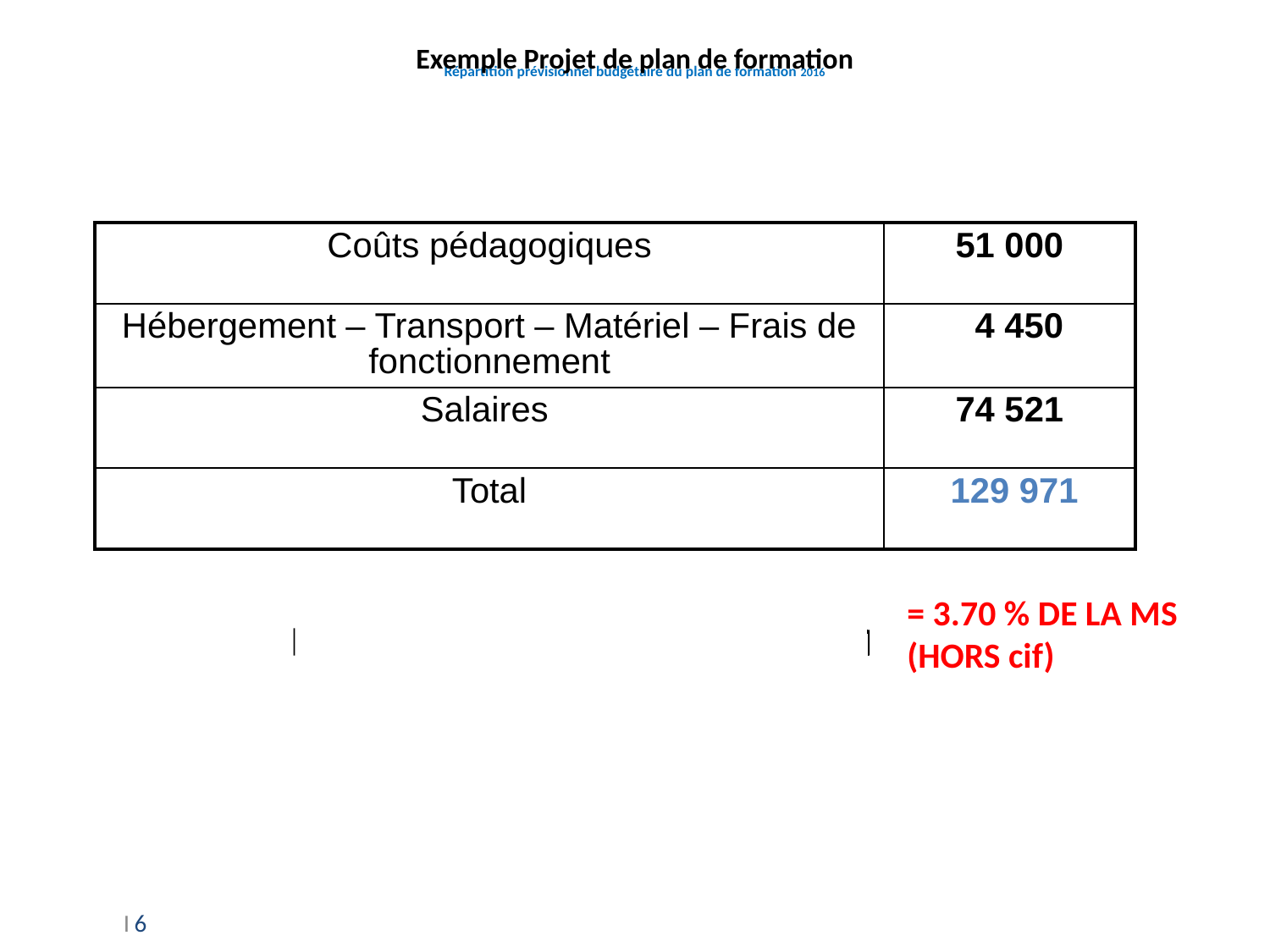

# Répartition prévisionnel budgétaire du plan de formation 2016
Exemple Projet de plan de formation

| Coûts pédagogiques | 51 000 |
| --- | --- |
| Hébergement – Transport – Matériel – Frais de fonctionnement | 4 450 |
| Salaires | 74 521 |
| Total | 129 971 |
= 3.70 % DE LA MS (HORS cif)

 I 6